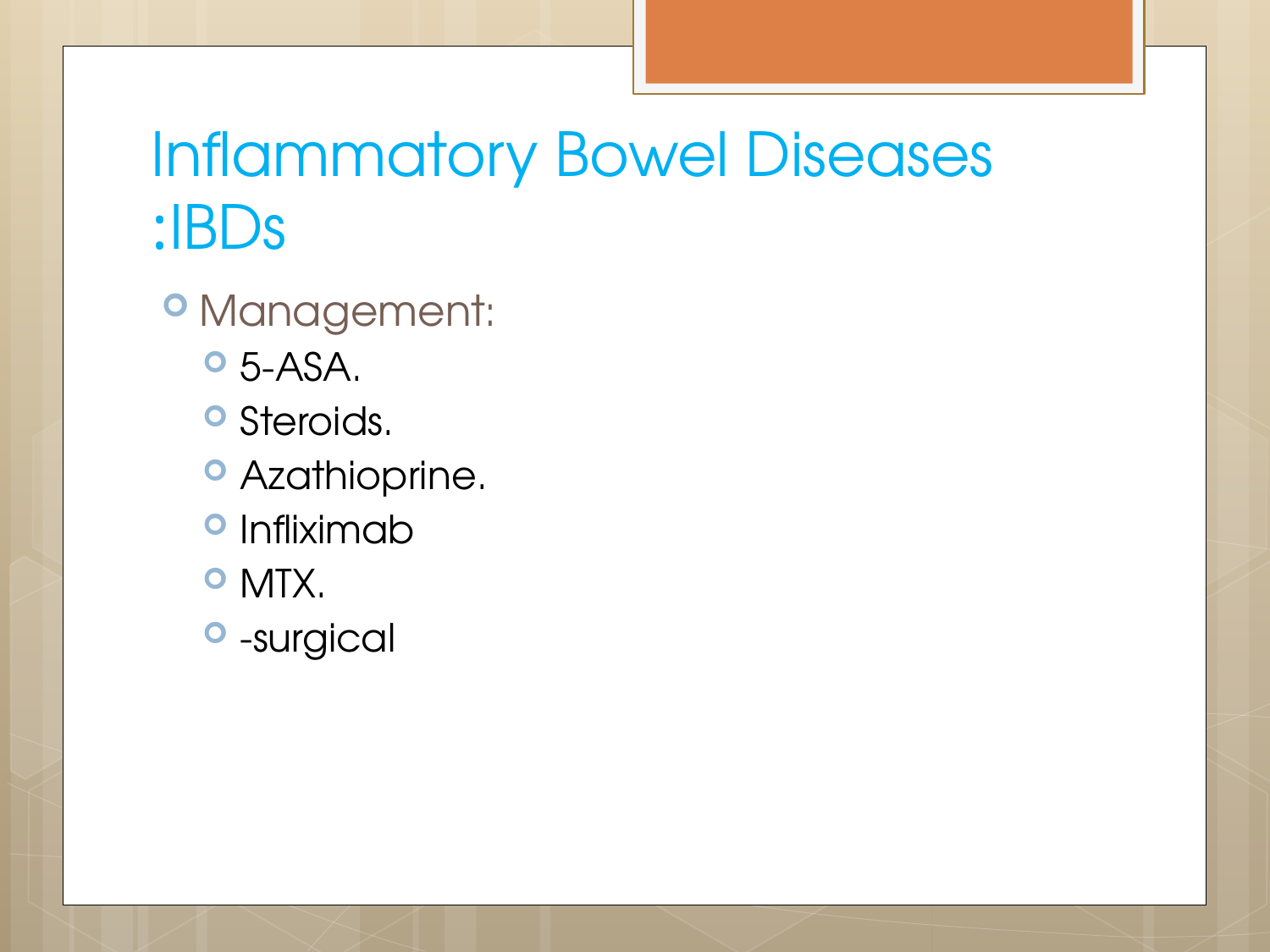

# Inflammatory Bowel Diseases IBDs:
Management:
5-ASA.
Steroids.
Azathioprine.
Infliximab
MTX.
-surgical